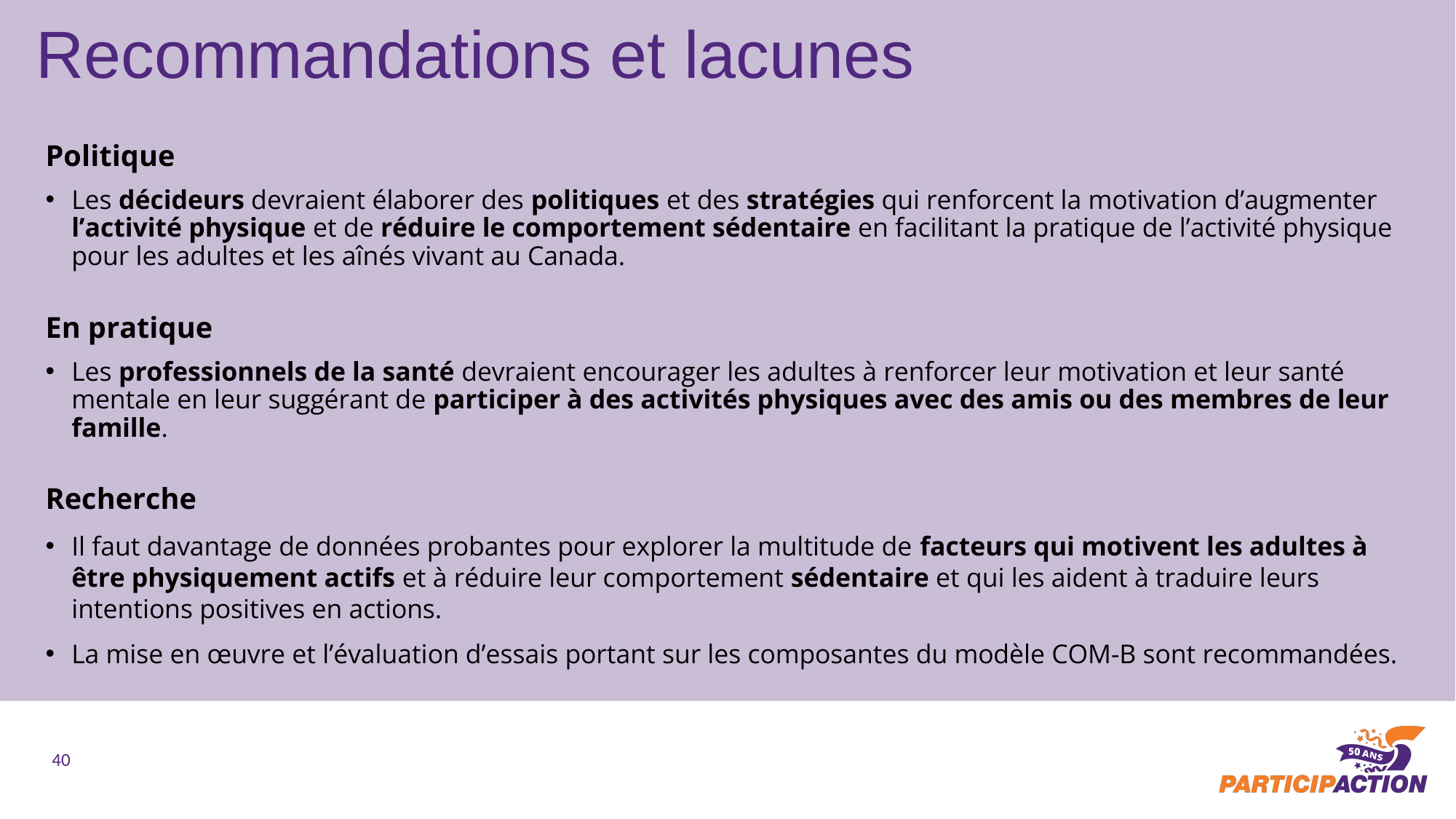

Recommandations et lacunes
Politique
Les décideurs devraient élaborer des politiques et des stratégies qui renforcent la motivation d’augmenter l’activité physique et de réduire le comportement sédentaire en facilitant la pratique de l’activité physique pour les adultes et les aînés vivant au Canada.
En pratique
Les professionnels de la santé devraient encourager les adultes à renforcer leur motivation et leur santé mentale en leur suggérant de participer à des activités physiques avec des amis ou des membres de leur famille.
Recherche
Il faut davantage de données probantes pour explorer la multitude de facteurs qui motivent les adultes à être physiquement actifs et à réduire leur comportement sédentaire et qui les aident à traduire leurs intentions positives en actions.
La mise en œuvre et l’évaluation d’essais portant sur les composantes du modèle COM-B sont recommandées.